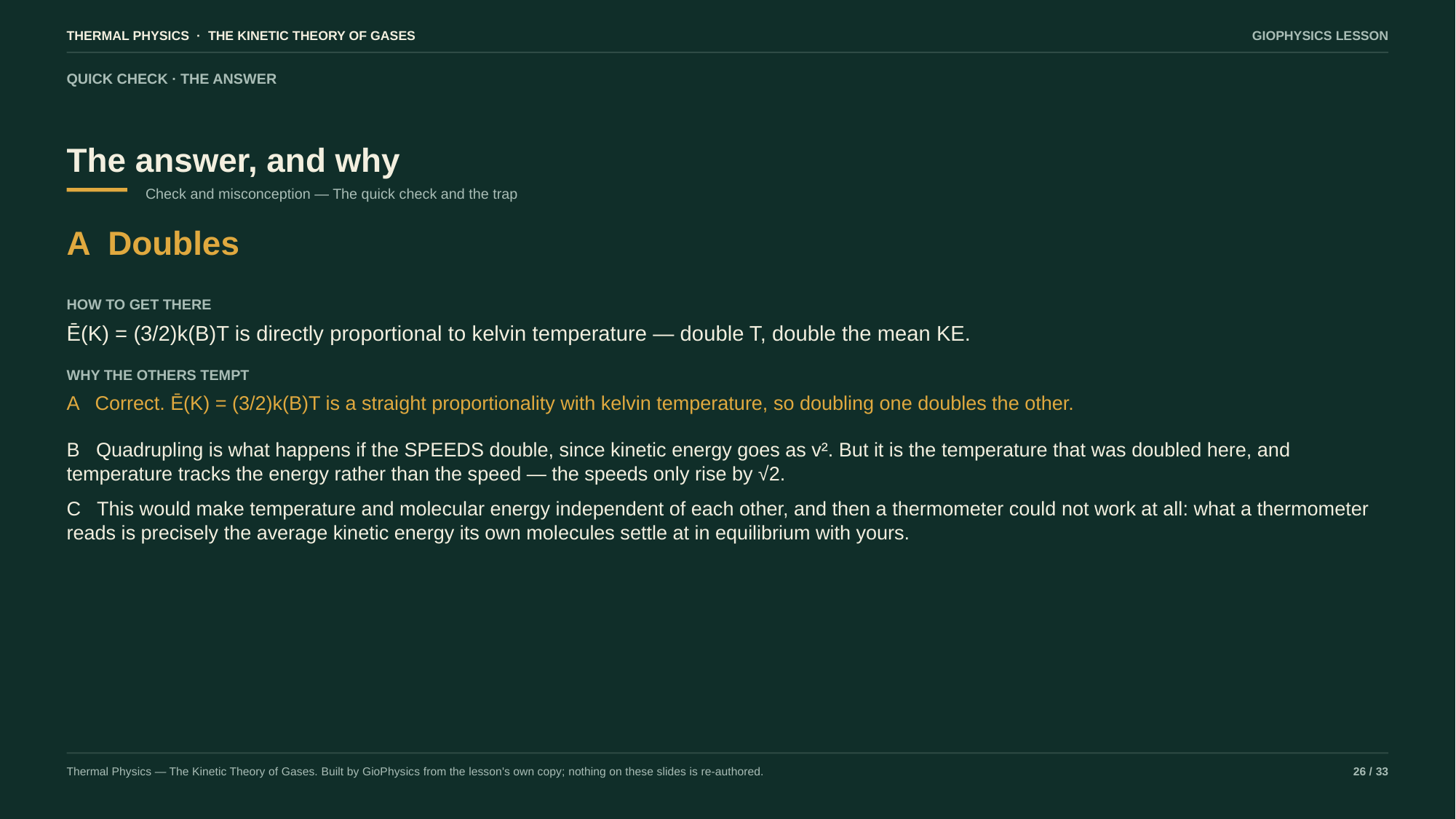

THERMAL PHYSICS  ·  THE KINETIC THEORY OF GASES
GIOPHYSICS LESSON

QUICK CHECK · THE ANSWER
The answer, and why
Check and misconception — The quick check and the trap

A  Doubles
HOW TO GET THERE
Ē(K) = (3/2)k(B)T is directly proportional to kelvin temperature — double T, double the mean KE.
WHY THE OTHERS TEMPT
A   Correct. Ē(K) = (3/2)k(B)T is a straight proportionality with kelvin temperature, so doubling one doubles the other.
B   Quadrupling is what happens if the SPEEDS double, since kinetic energy goes as v². But it is the temperature that was doubled here, and temperature tracks the energy rather than the speed — the speeds only rise by √2.
C   This would make temperature and molecular energy independent of each other, and then a thermometer could not work at all: what a thermometer reads is precisely the average kinetic energy its own molecules settle at in equilibrium with yours.

Thermal Physics — The Kinetic Theory of Gases. Built by GioPhysics from the lesson's own copy; nothing on these slides is re-authored.
26 / 33